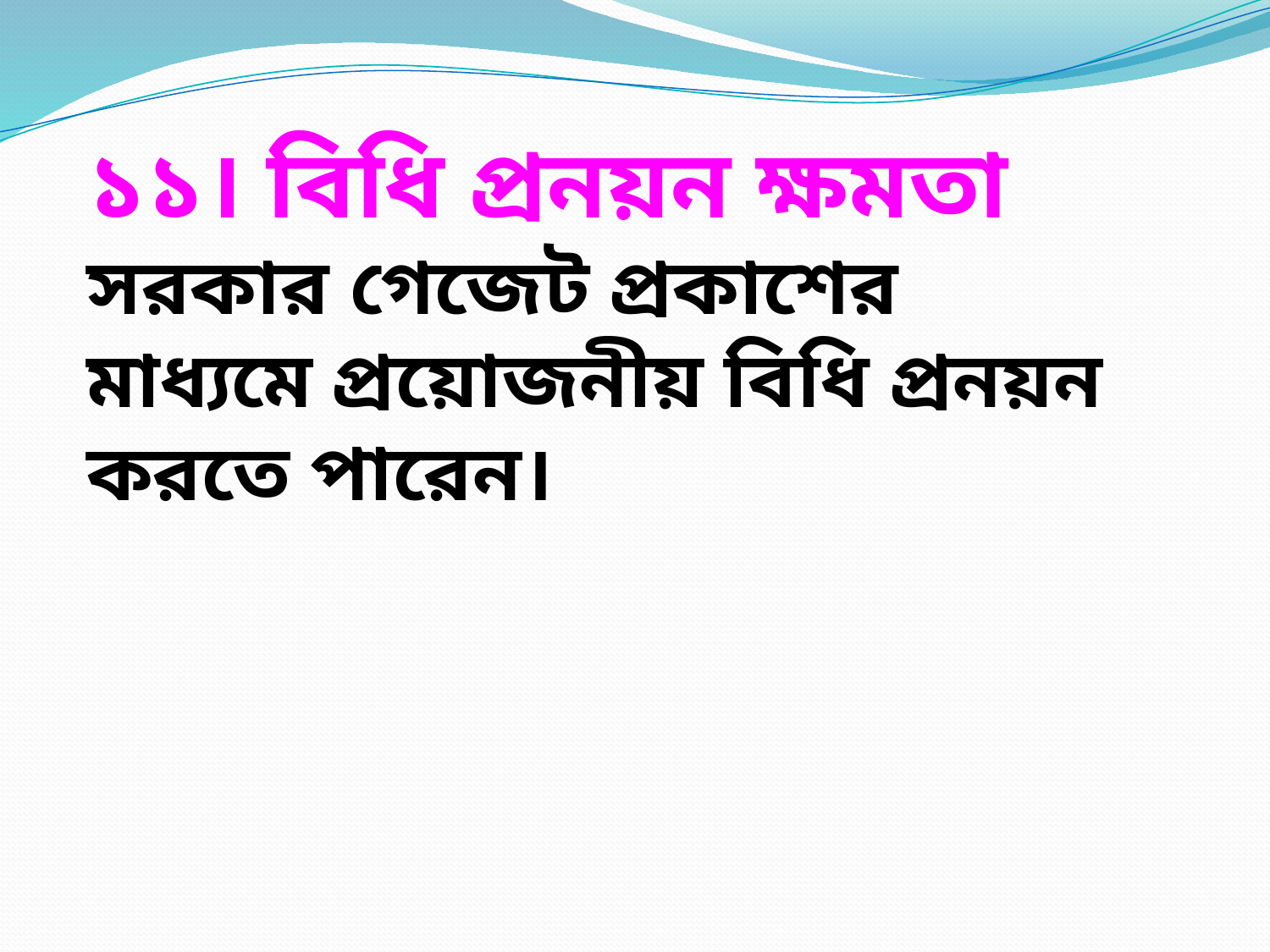

১১। বিধি প্রনয়ন ক্ষমতা
সরকার গেজেট প্রকাশের মাধ্যমে প্রয়োজনীয় বিধি প্রনয়ন করতে পারেন।